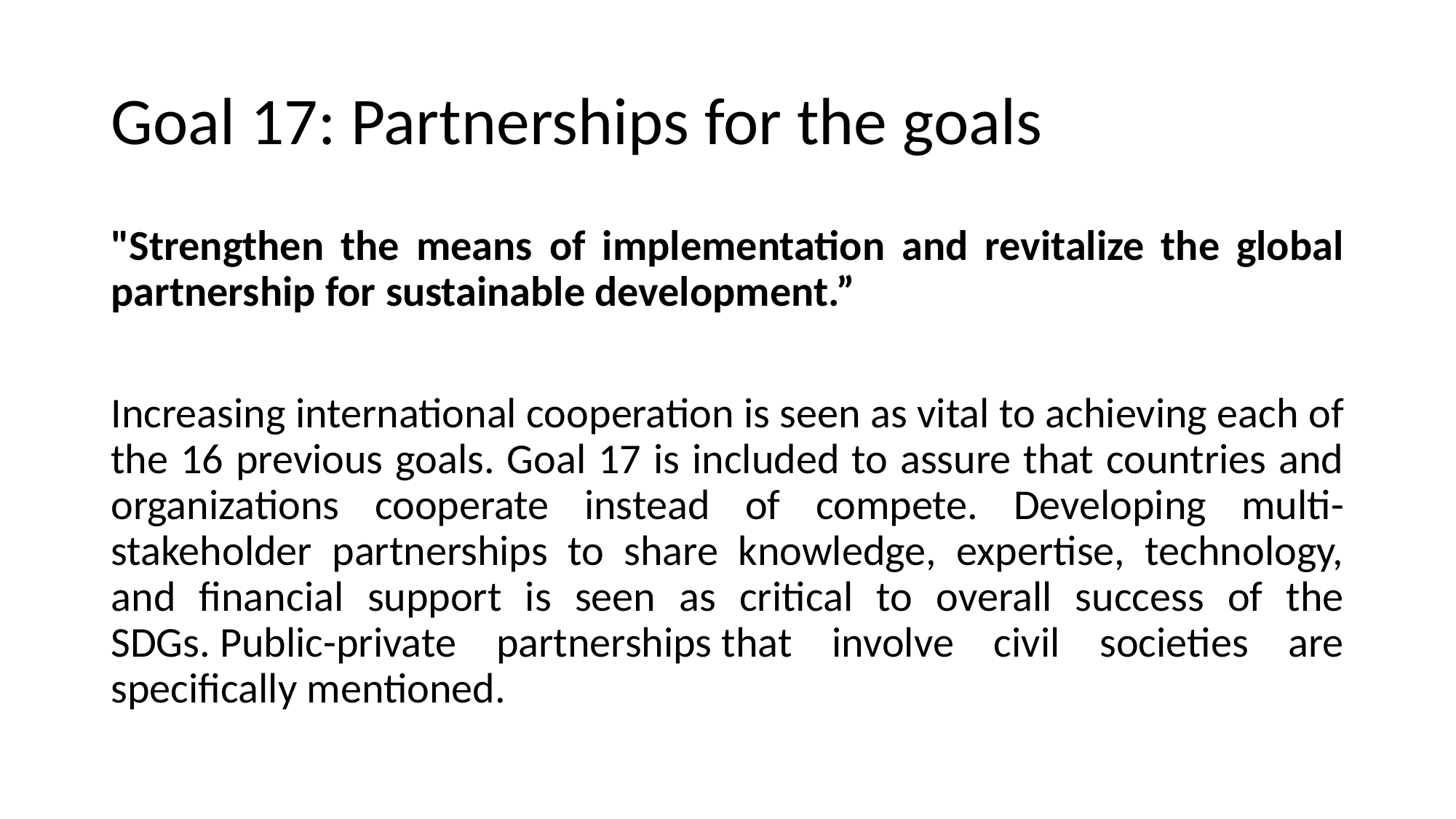

# Goal 17: Partnerships for the goals
"Strengthen the means of implementation and revitalize the global partnership for sustainable development.”

Increasing international cooperation is seen as vital to achieving each of the 16 previous goals. Goal 17 is included to assure that countries and organizations cooperate instead of compete. Developing multi-stakeholder partnerships to share knowledge, expertise, technology, and financial support is seen as critical to overall success of the SDGs. Public-private partnerships that involve civil societies are specifically mentioned.